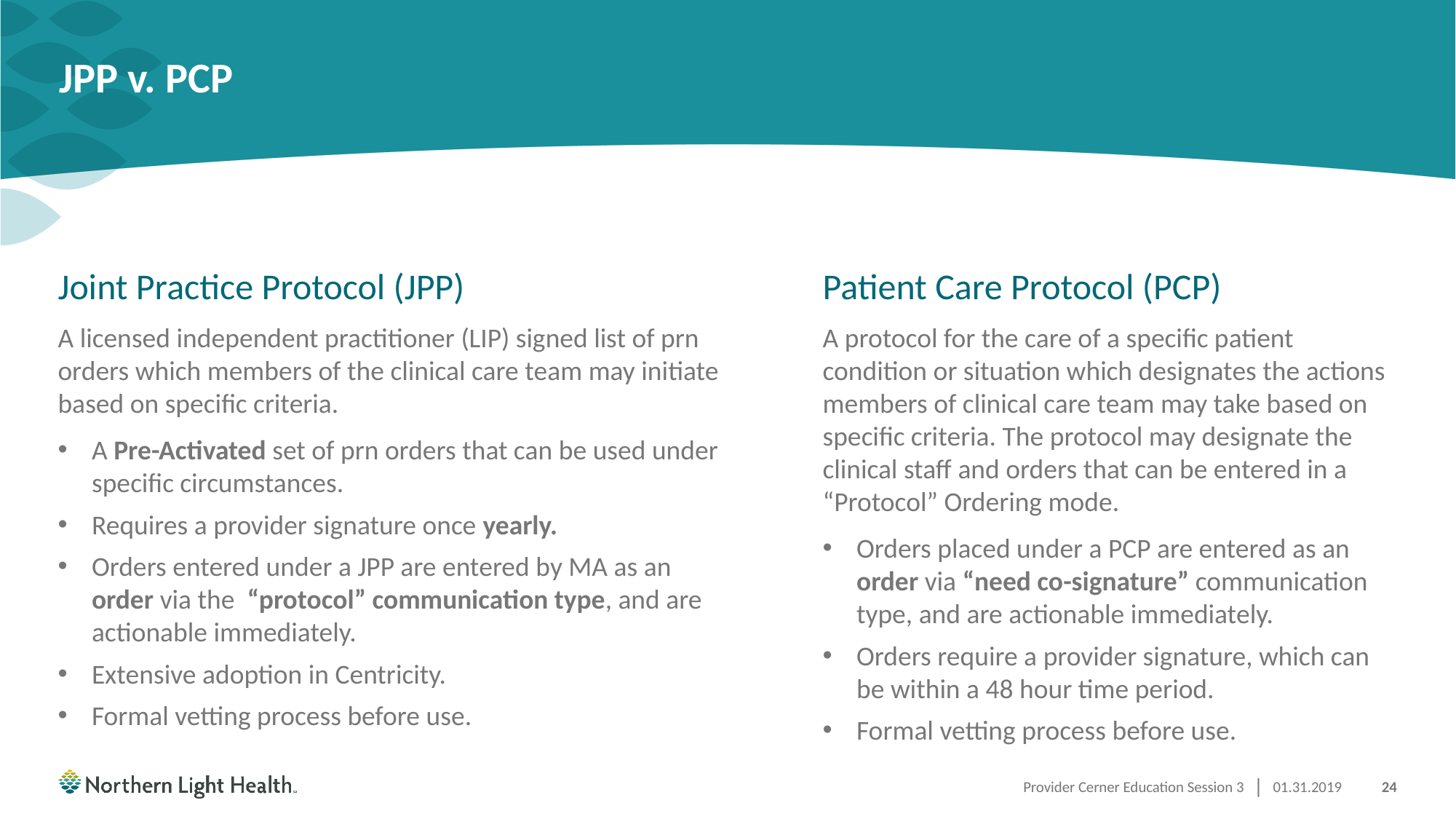

# JPP v. PCP
Patient Care Protocol (PCP)
A protocol for the care of a specific patient condition or situation which designates the actions members of clinical care team may take based on specific criteria. The protocol may designate the clinical staff and orders that can be entered in a “Protocol” Ordering mode.
Orders placed under a PCP are entered as an order via “need co-signature” communication type, and are actionable immediately.
Orders require a provider signature, which can be within a 48 hour time period.
Formal vetting process before use.
Joint Practice Protocol (JPP)
A licensed independent practitioner (LIP) signed list of prn orders which members of the clinical care team may initiate based on specific criteria.
A Pre-Activated set of prn orders that can be used under specific circumstances.
Requires a provider signature once yearly.
Orders entered under a JPP are entered by MA as an order via the  “protocol” communication type, and are actionable immediately.
Extensive adoption in Centricity.
Formal vetting process before use.
Provider Cerner Education Session 3
01.31.2019
24